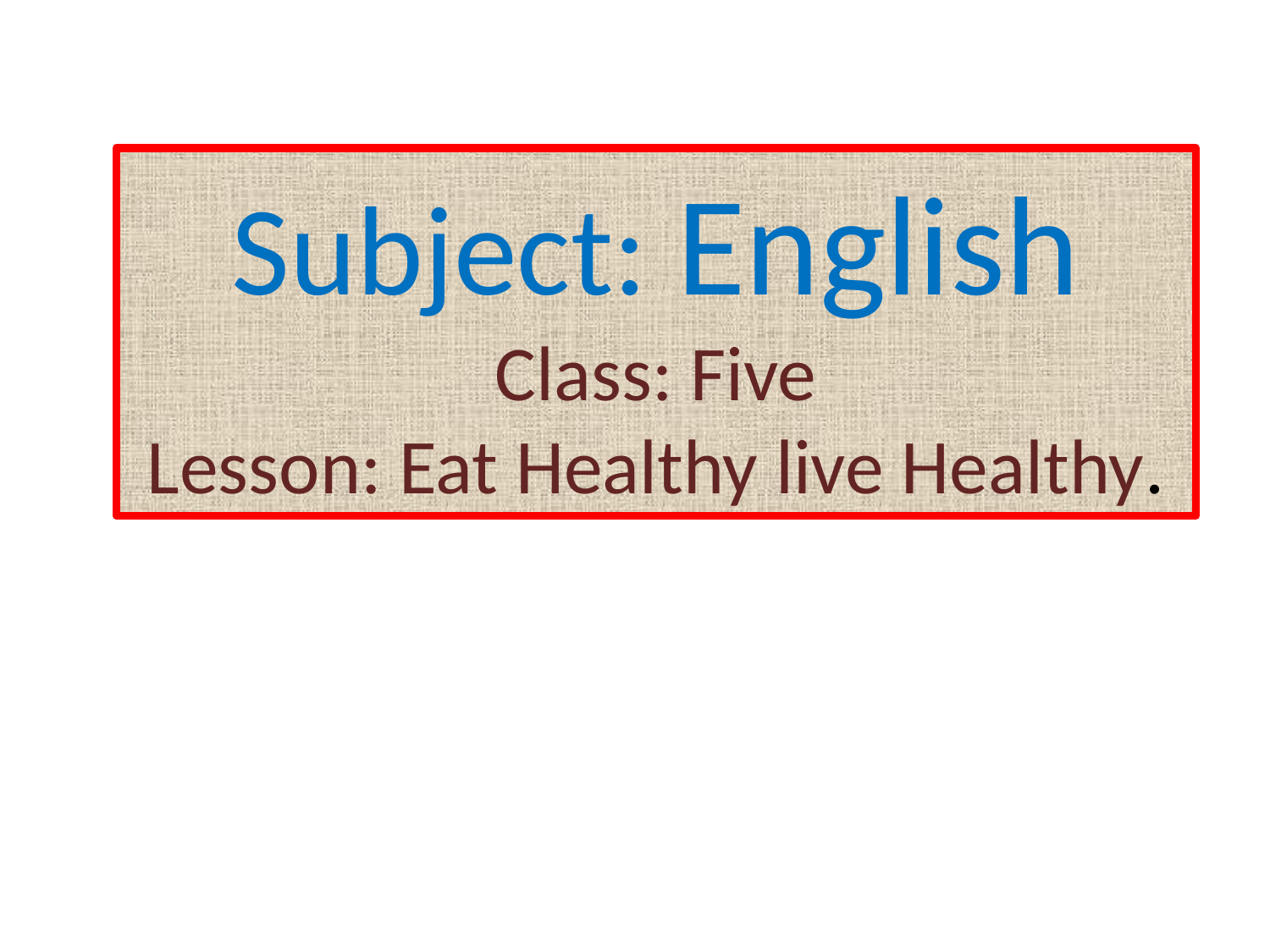

Subject: English
Class: Five
Lesson: Eat Healthy live Healthy.